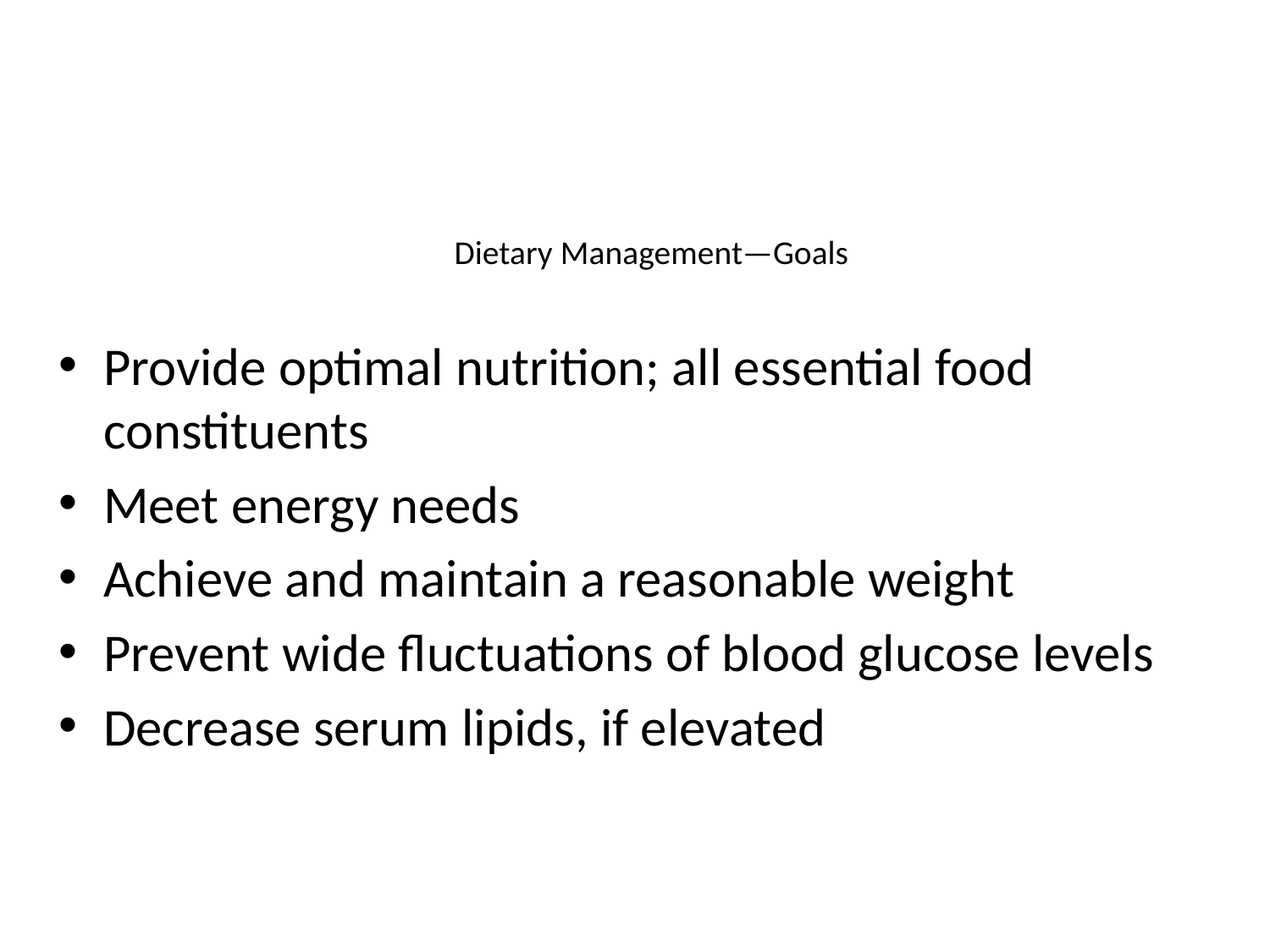

# Dietary Management—Goals
Provide optimal nutrition; all essential food constituents
Meet energy needs
Achieve and maintain a reasonable weight
Prevent wide fluctuations of blood glucose levels
Decrease serum lipids, if elevated